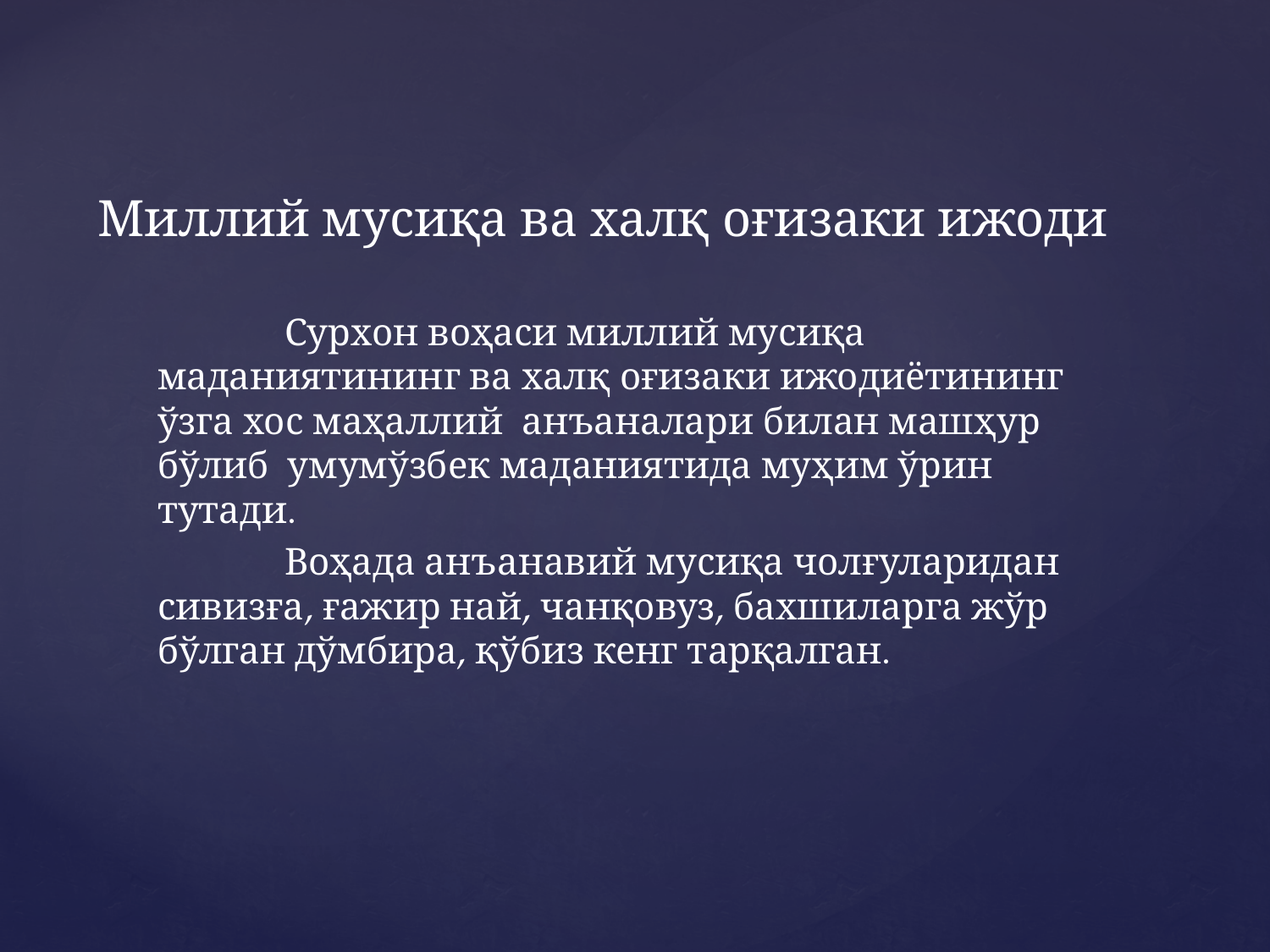

# Миллий мусиқа ва халқ оғизаки ижоди
	Сурхон воҳаси миллий мусиқа маданиятининг ва халқ оғизаки ижодиётининг ўзга хос маҳаллий  анъаналари билан машҳур бўлиб  умумўзбек маданиятида муҳим ўрин тутади.
	Воҳада анъанавий мусиқа чолғуларидан сивизға, ғажир най, чанқовуз, бахшиларга жўр бўлган дўмбира, қўбиз кенг тарқалган.